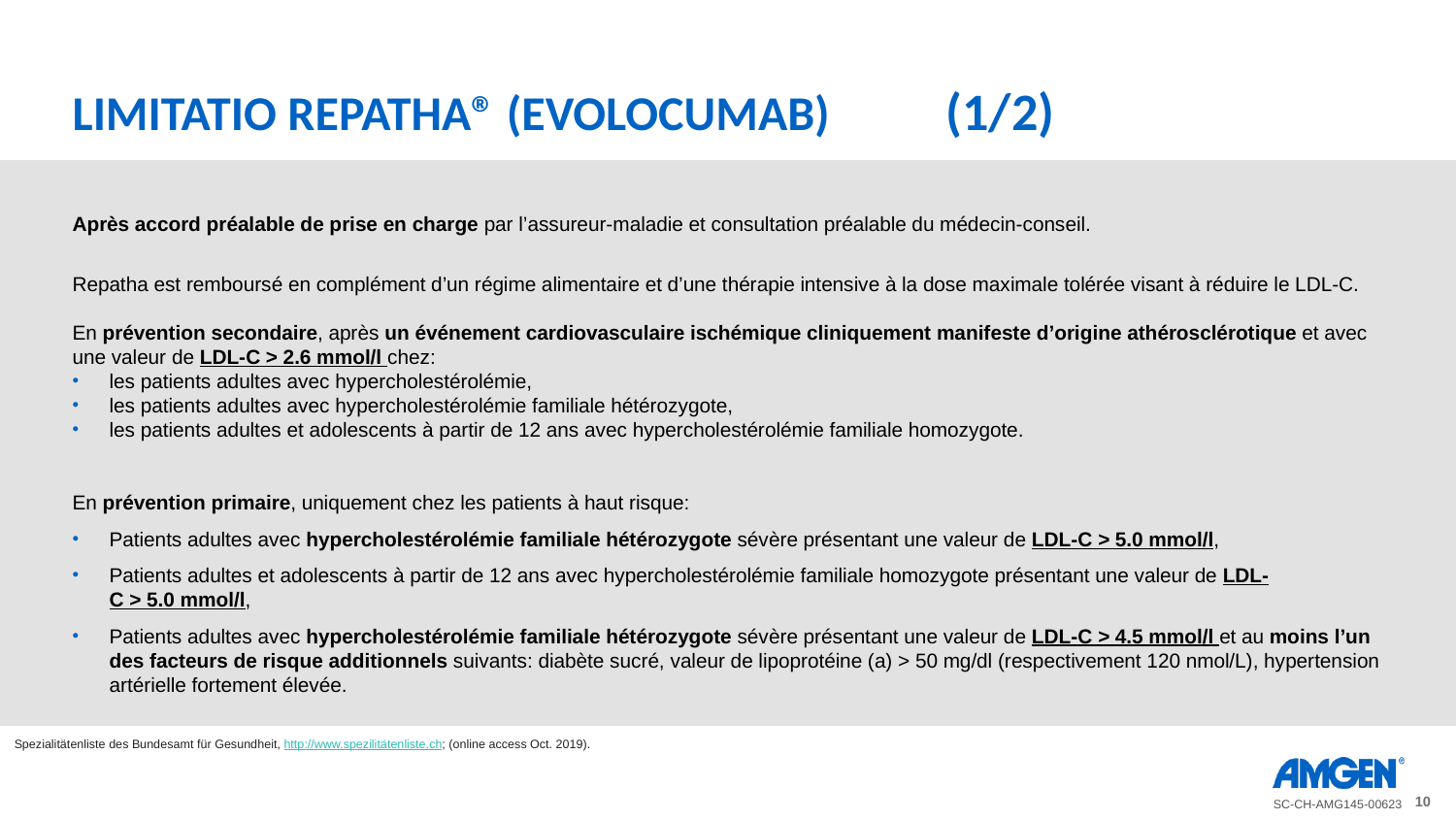

# Limitatio Repatha® (Evolocumab) 	(1/2)
Après accord préalable de prise en charge par l’assureur-maladie et consultation préalable du médecin-conseil.

Repatha est remboursé en complément d’un régime alimentaire et d’une thérapie intensive à la dose maximale tolérée visant à réduire le LDL-C.

En prévention secondaire, après un événement cardiovasculaire ischémique cliniquement manifeste d’origine athérosclérotique et avec une valeur de LDL-C > 2.6 mmol/l chez:
les patients adultes avec hypercholestérolémie,
les patients adultes avec hypercholestérolémie familiale hétérozygote,
les patients adultes et adolescents à partir de 12 ans avec hypercholestérolémie familiale homozygote.

En prévention primaire, uniquement chez les patients à haut risque:
Patients adultes avec hypercholestérolémie familiale hétérozygote sévère présentant une valeur de LDL-C > 5.0 mmol/l,
Patients adultes et adolescents à partir de 12 ans avec hypercholestérolémie familiale homozygote présentant une valeur de LDL-C > 5.0 mmol/l,
Patients adultes avec hypercholestérolémie familiale hétérozygote sévère présentant une valeur de LDL-C > 4.5 mmol/l et au moins l’un des facteurs de risque additionnels suivants: diabète sucré, valeur de lipoprotéine (a) > 50 mg/dl (respectivement 120 nmol/L), hypertension artérielle fortement élevée.

Spezialitätenliste des Bundesamt für Gesundheit, http://www.spezilitätenliste.ch; (online access Oct. 2019).
SC-CH-AMG145-00623